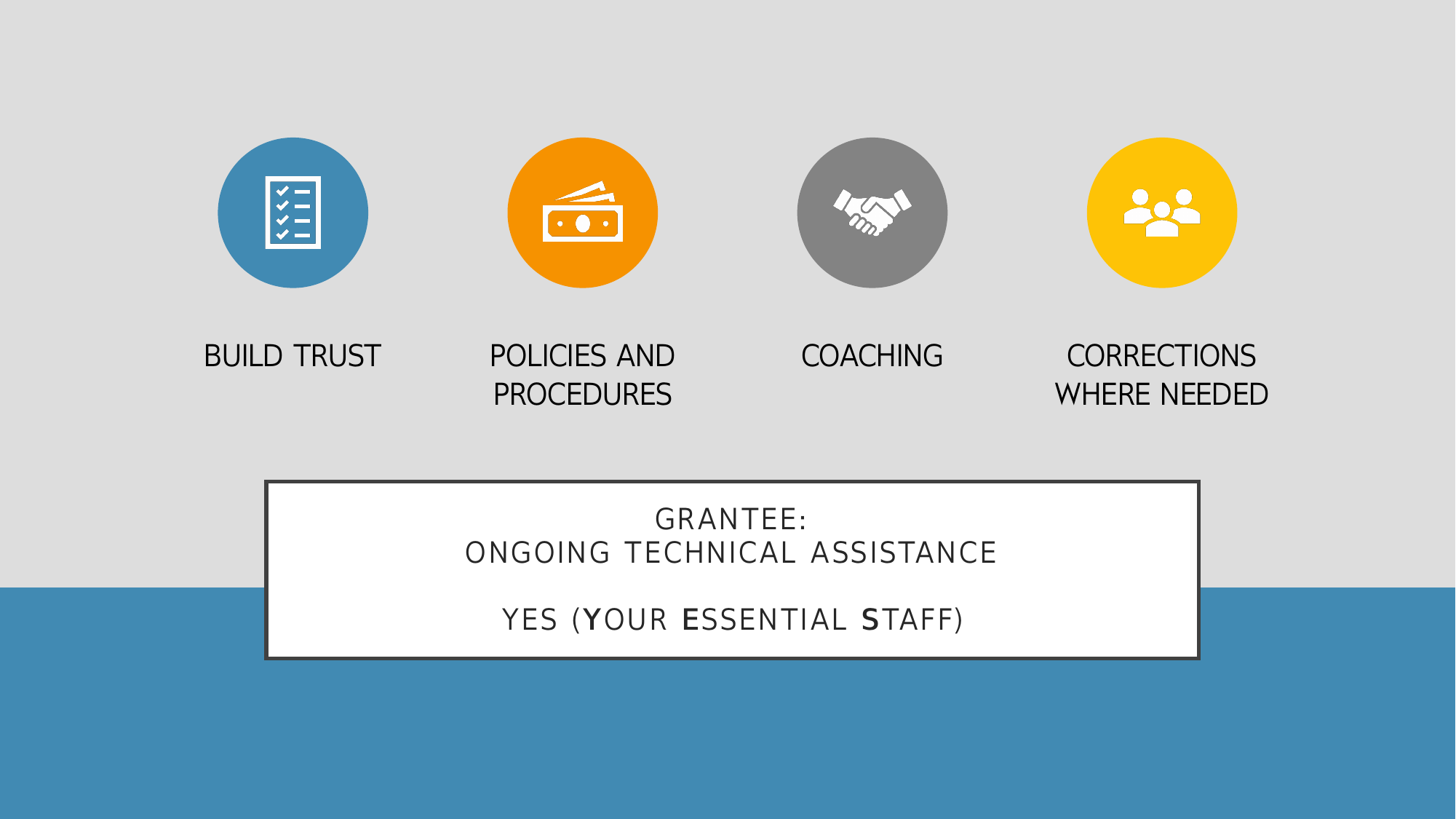

Build trust
Policies and Procedures
Coaching
Corrections where needed
# Grantee: Ongoing Technical Assistance YES (Your Essential staff)